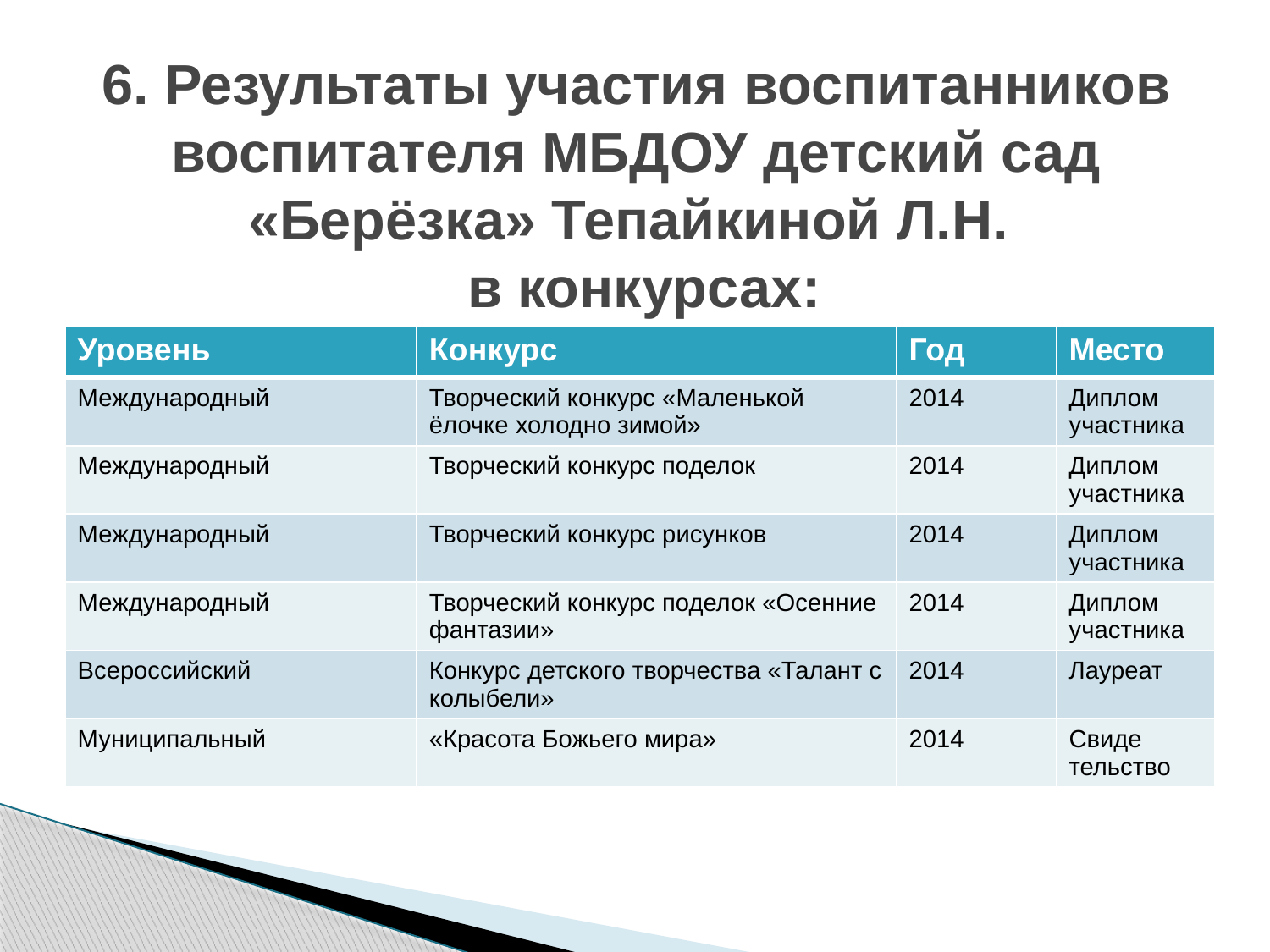

# 6. Результаты участия воспитанников воспитателя МБДОУ детский сад «Берёзка» Тепайкиной Л.Н. в конкурсах:
| Уровень | Конкурс | Год | Место |
| --- | --- | --- | --- |
| Международный | Творческий конкурс «Маленькой ёлочке холодно зимой» | 2014 | Диплом участника |
| Международный | Творческий конкурс поделок | 2014 | Диплом участника |
| Международный | Творческий конкурс рисунков | 2014 | Диплом участника |
| Международный | Творческий конкурс поделок «Осенние фантазии» | 2014 | Диплом участника |
| Всероссийский | Конкурс детского творчества «Талант с колыбели» | 2014 | Лауреат |
| Муниципальный | «Красота Божьего мира» | 2014 | Свиде тельство |